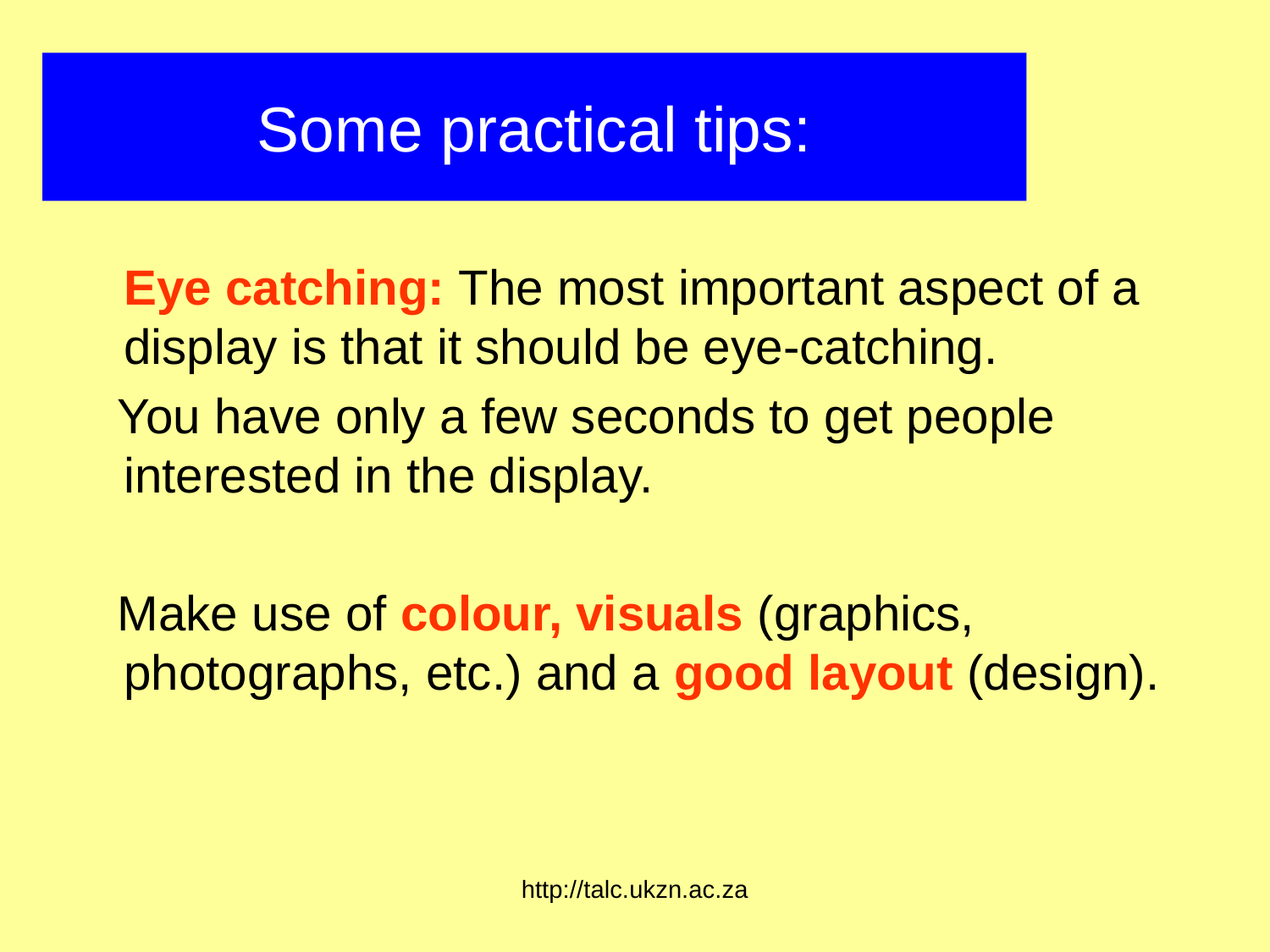

# Some practical tips:
Eye catching: The most important aspect of a display is that it should be eye-catching.
   You have only a few seconds to get people interested in the display.

   Make use of colour, visuals (graphics, photographs, etc.) and a good layout (design).
http://talc.ukzn.ac.za